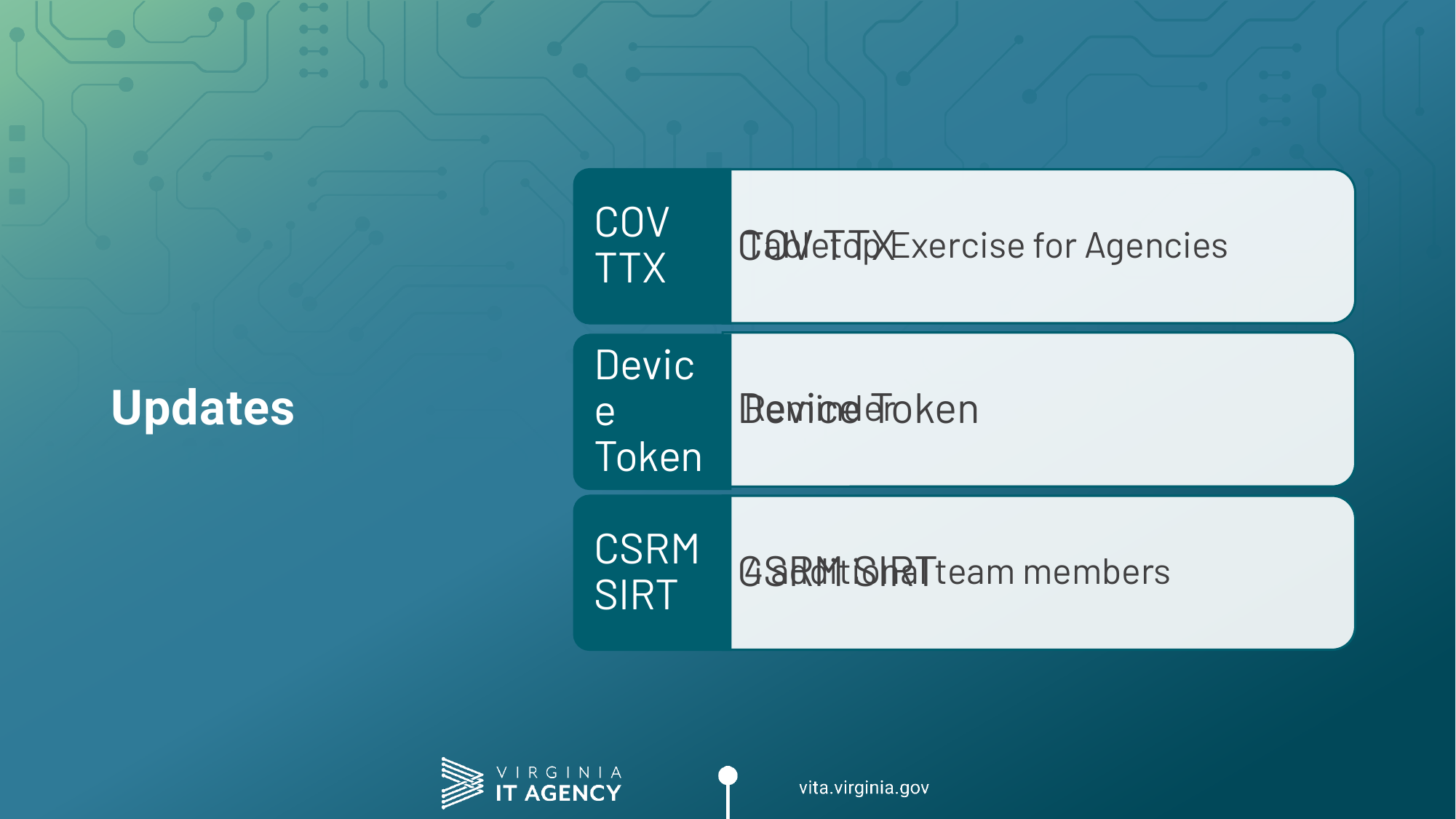

COV TTX
Tabletop Exercise for Agencies
COV TTX
Device Token
Reminder
Device Token
CSRM SIRT
4 additional team members
CSRM SIRT
# Updates